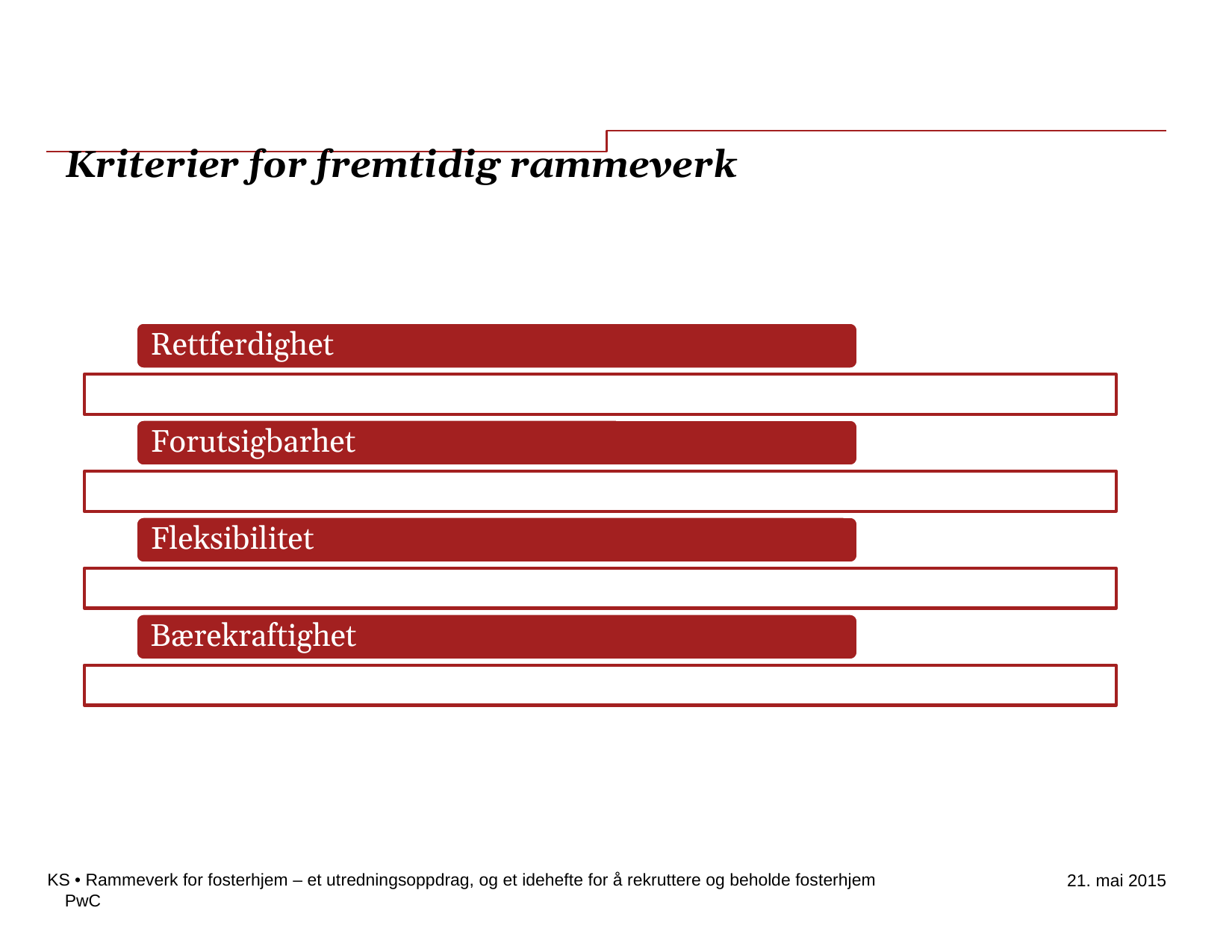

–
# Kriterier for fremtidig rammeverk
Rettferdighet
Forutsigbarhet
Fleksibilitet
Bærekraftighet
KS • Rammeverk for fosterhjem – et utredningsoppdrag, og et idehefte for å rekruttere og beholde fosterhjem